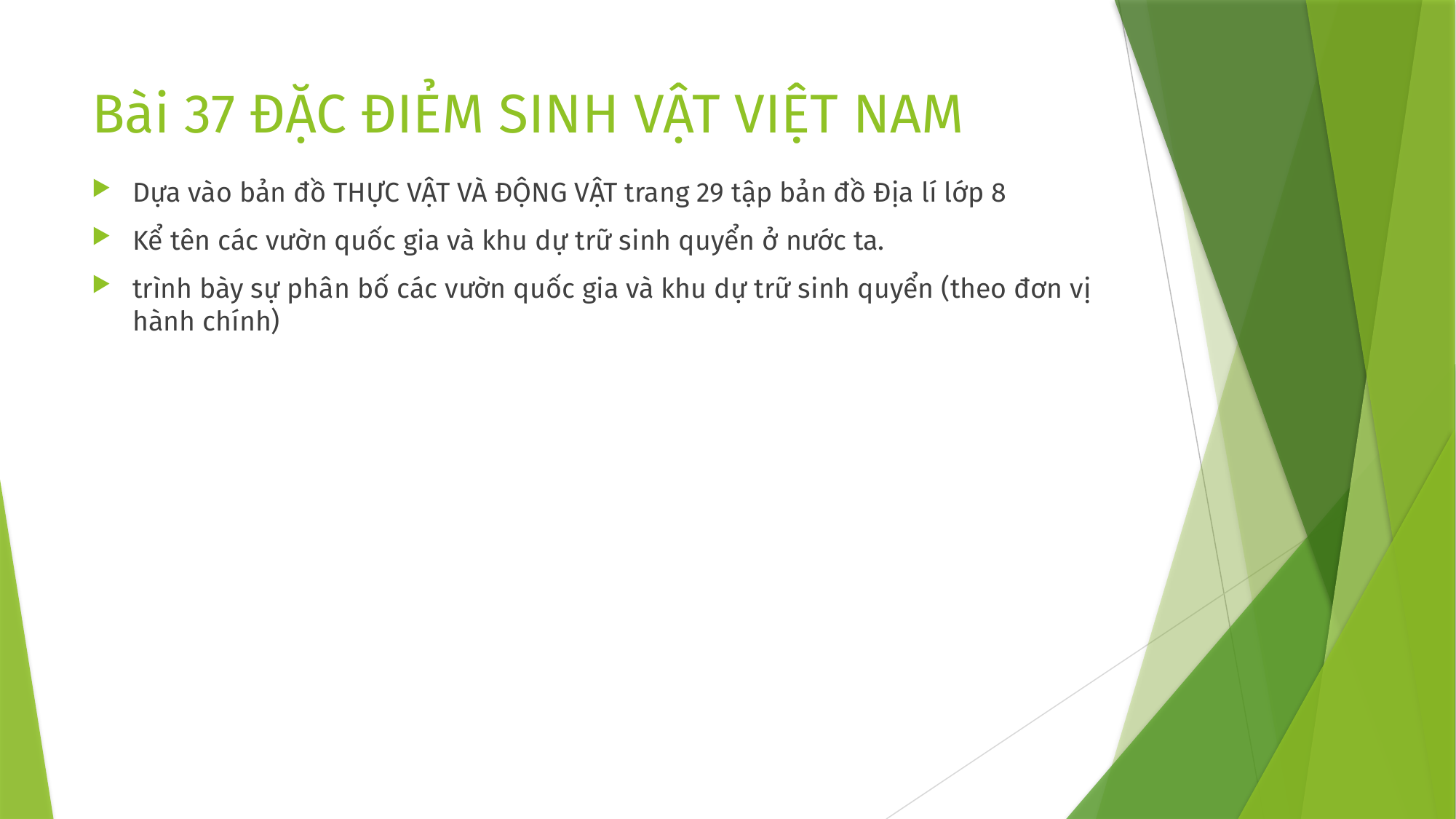

# Bài 37 ĐẶC ĐIẺM SINH VẬT VIỆT NAM
Dựa vào bản đồ THỰC VẬT VÀ ĐỘNG VẬT trang 29 tập bản đồ Địa lí lớp 8
Kể tên các vườn quốc gia và khu dự trữ sinh quyển ở nước ta.
trình bày sự phân bố các vườn quốc gia và khu dự trữ sinh quyển (theo đơn vị hành chính)